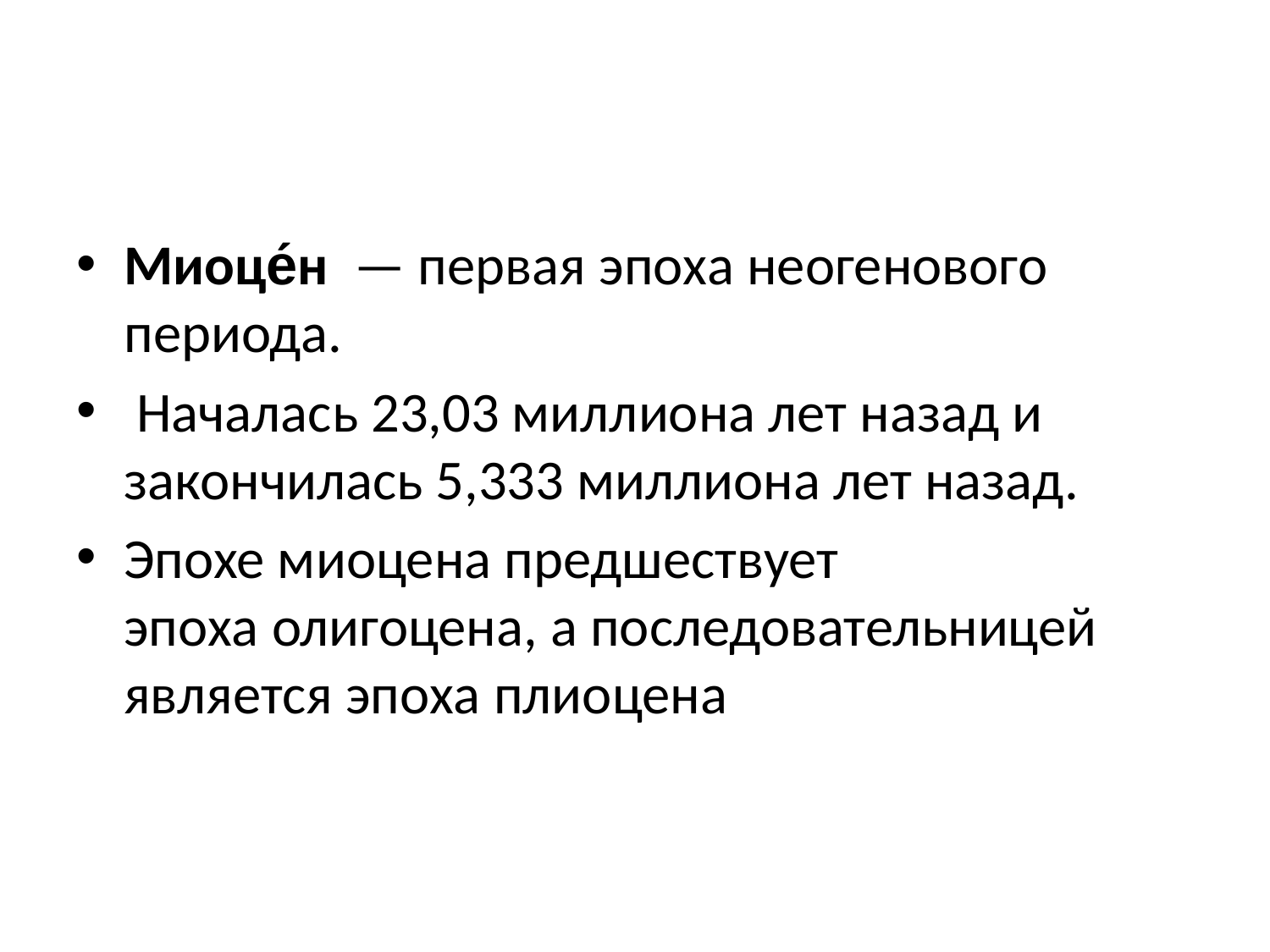

Миоце́н  — первая эпоха неогенового периода.
 Началась 23,03 миллиона лет назад и закончилась 5,333 миллиона лет назад.
Эпохе миоцена предшествует эпоха олигоцена, а последовательницей является эпоха плиоцена